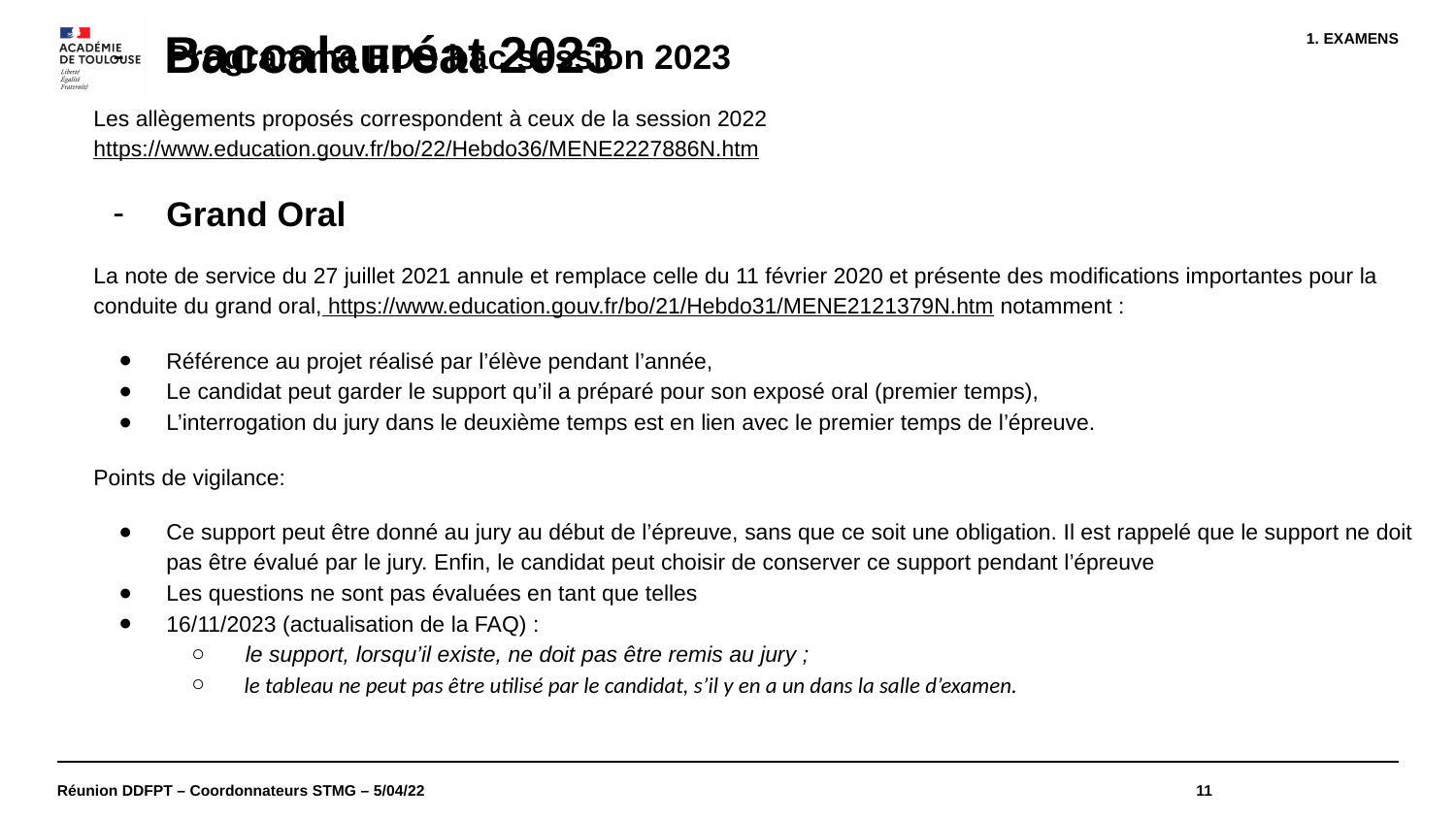

Programme EDS bac session 2023
Les allègements proposés correspondent à ceux de la session 2022 https://www.education.gouv.fr/bo/22/Hebdo36/MENE2227886N.htm
Grand Oral
La note de service du 27 juillet 2021 annule et remplace celle du 11 février 2020 et présente des modifications importantes pour la conduite du grand oral, https://www.education.gouv.fr/bo/21/Hebdo31/MENE2121379N.htm notamment :
Référence au projet réalisé par l’élève pendant l’année,
Le candidat peut garder le support qu’il a préparé pour son exposé oral (premier temps),
L’interrogation du jury dans le deuxième temps est en lien avec le premier temps de l’épreuve.
Points de vigilance:
Ce support peut être donné au jury au début de l’épreuve, sans que ce soit une obligation. Il est rappelé que le support ne doit pas être évalué par le jury. Enfin, le candidat peut choisir de conserver ce support pendant l’épreuve
Les questions ne sont pas évaluées en tant que telles
16/11/2023 (actualisation de la FAQ) :
 le support, lorsqu’il existe, ne doit pas être remis au jury ;
 le tableau ne peut pas être utilisé par le candidat, s’il y en a un dans la salle d’examen.

# Baccalauréat 2023
EXAMENS

Réunion DDFPT – Coordonnateurs STMG – 5/04/22
11